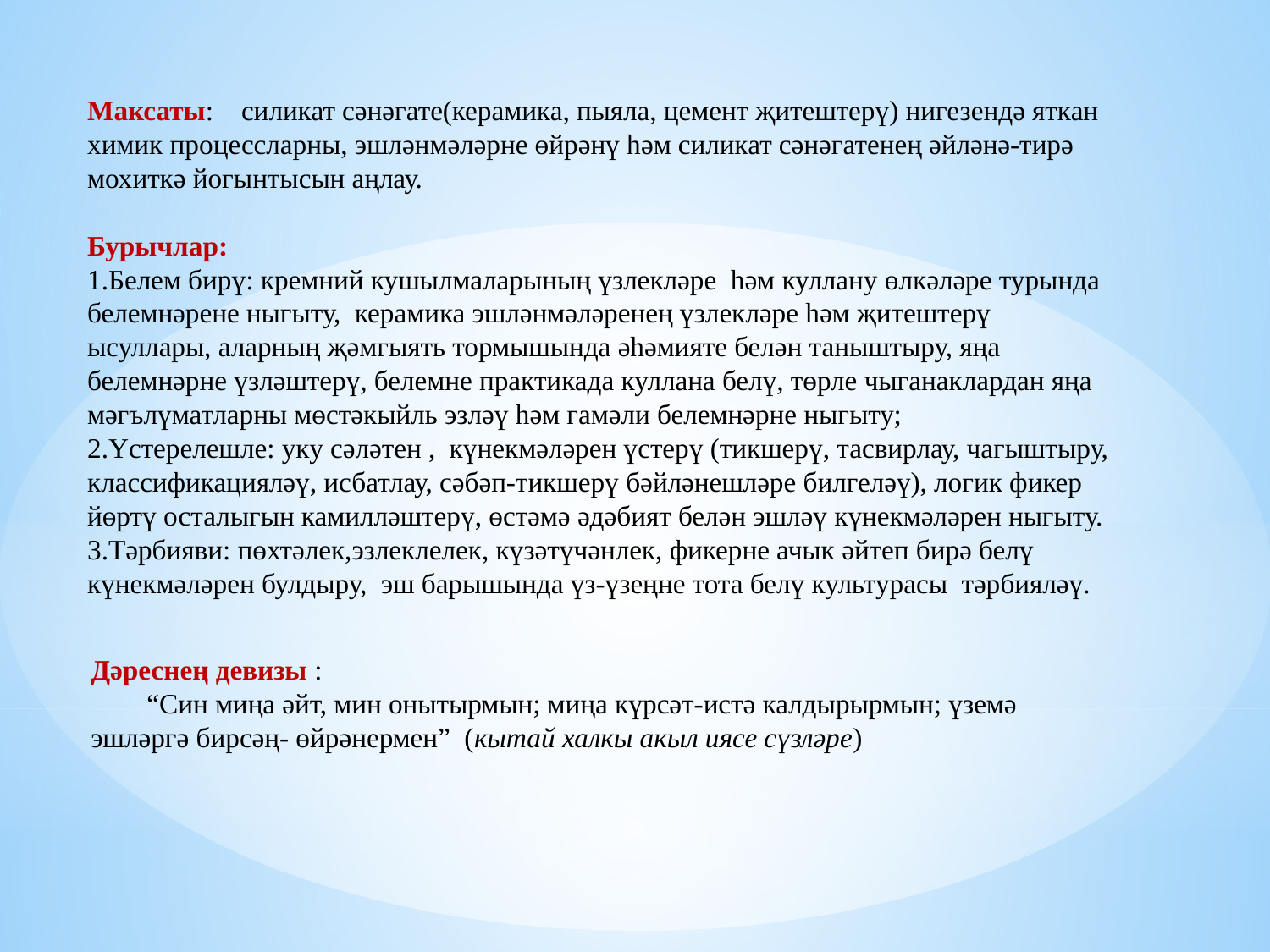

Максаты:    силикат сәнәгате(керамика, пыяла, цемент җитештерү) нигезендә яткан химик процессларны, эшләнмәләрне өйрәнү һәм силикат сәнәгатенең әйләнә-тирә мохиткә йогынтысын аңлау.

Бурычлар:
1.Белем бирү: кремний кушылмаларының үзлекләре  һәм куллану өлкәләре турында  белемнәрене ныгыту,  керамика эшләнмәләренең үзлекләре һәм җитештерү ысуллары, аларның җәмгыять тормышында әһәмияте белән таныштыру, яңа белемнәрне үзләштерү, белемне практикада куллана белү, төрле чыганаклардан яңа мәгълүматларны мөстәкыйль эзләү һәм гамәли белемнәрне ныгыту;
2.Үстерелешле: уку сәләтен ,  күнекмәләрен үстерү (тикшерү, тасвирлау, чагыштыру, классификацияләү, исбатлау, сәбәп-тикшерү бәйләнешләре билгеләү), логик фикер йөртү осталыгын камилләштерү, өстәмә әдәбият белән эшләү күнекмәләрен ныгыту.
3.Тәрбияви: пөхтәлек,эзлеклелек, күзәтүчәнлек, фикерне ачык әйтеп бирә белү күнекмәләрен булдыру,  эш барышында үз-үзеңне тота белү культурасы  тәрбияләү.
Дәреснең девизы :
        “Син миңа әйт, мин онытырмын; миңа күрсәт-истә калдырырмын; үземә эшләргә бирсәң- өйрәнермен”  (кытай халкы акыл иясе сүзләре)